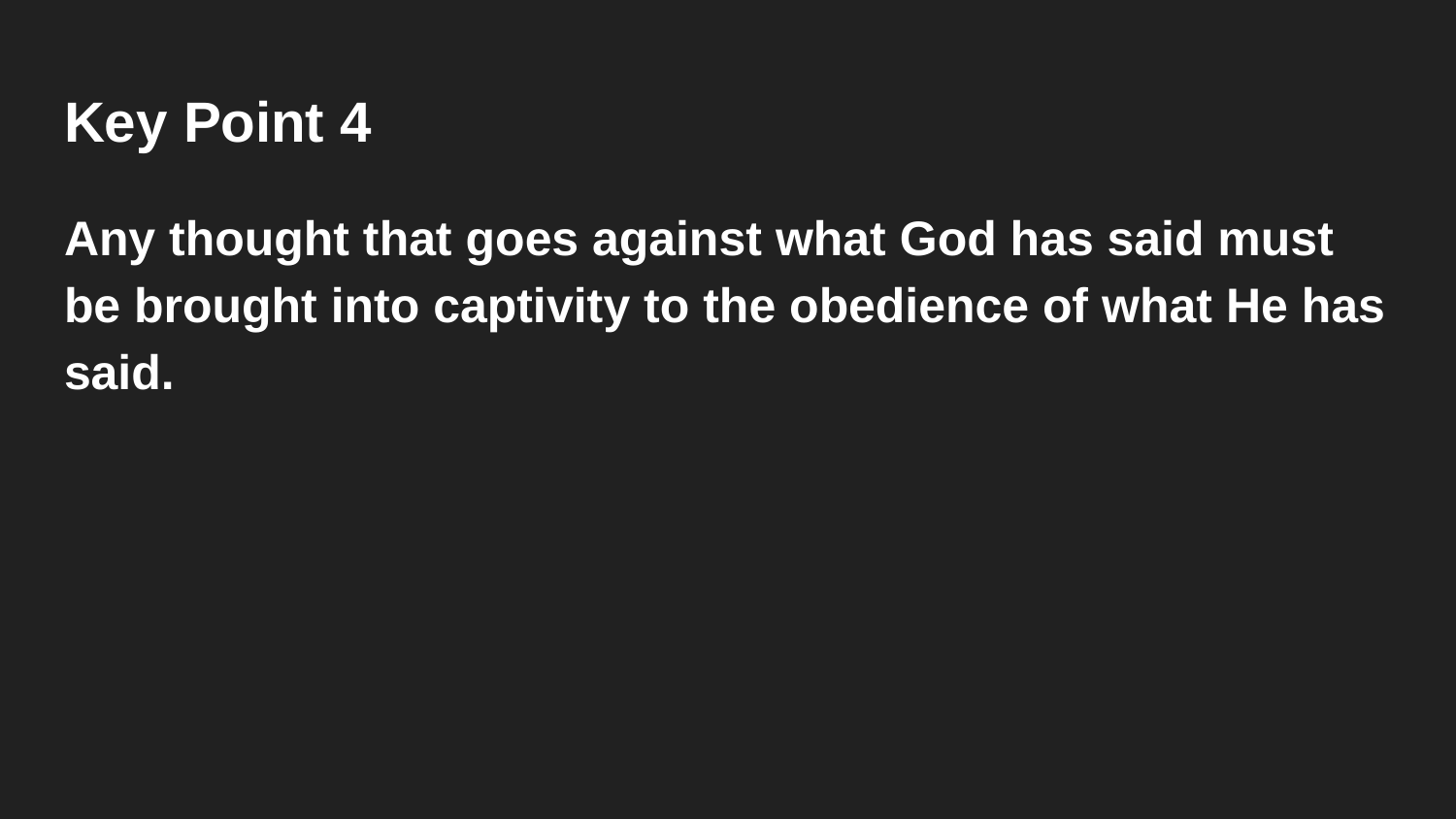

# Key Point 4
Any thought that goes against what God has said must be brought into captivity to the obedience of what He has said.